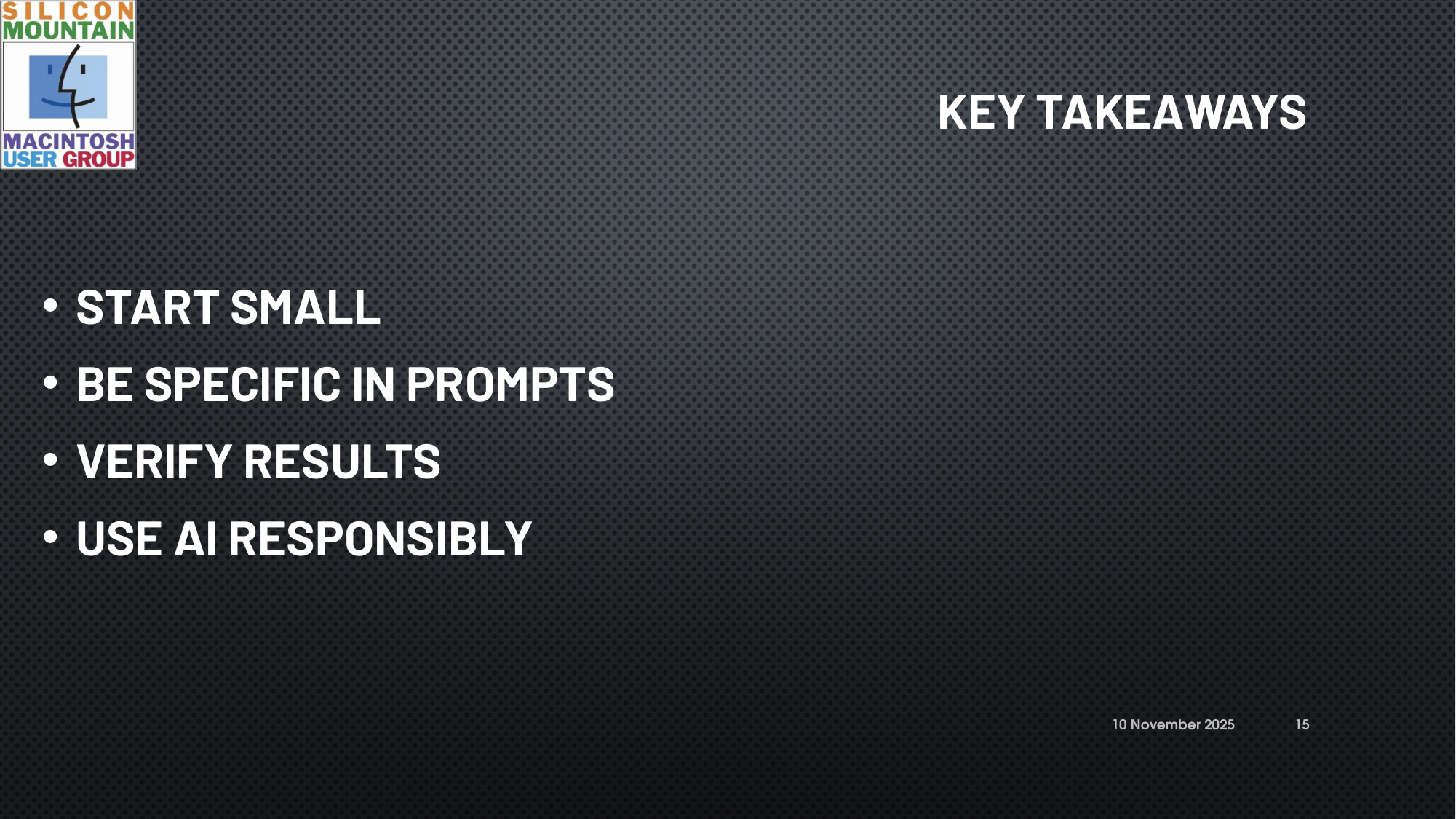

# Key Takeaways
Start small
Be specific in prompts
Verify results
Use AI responsibly

10 November 2025
15